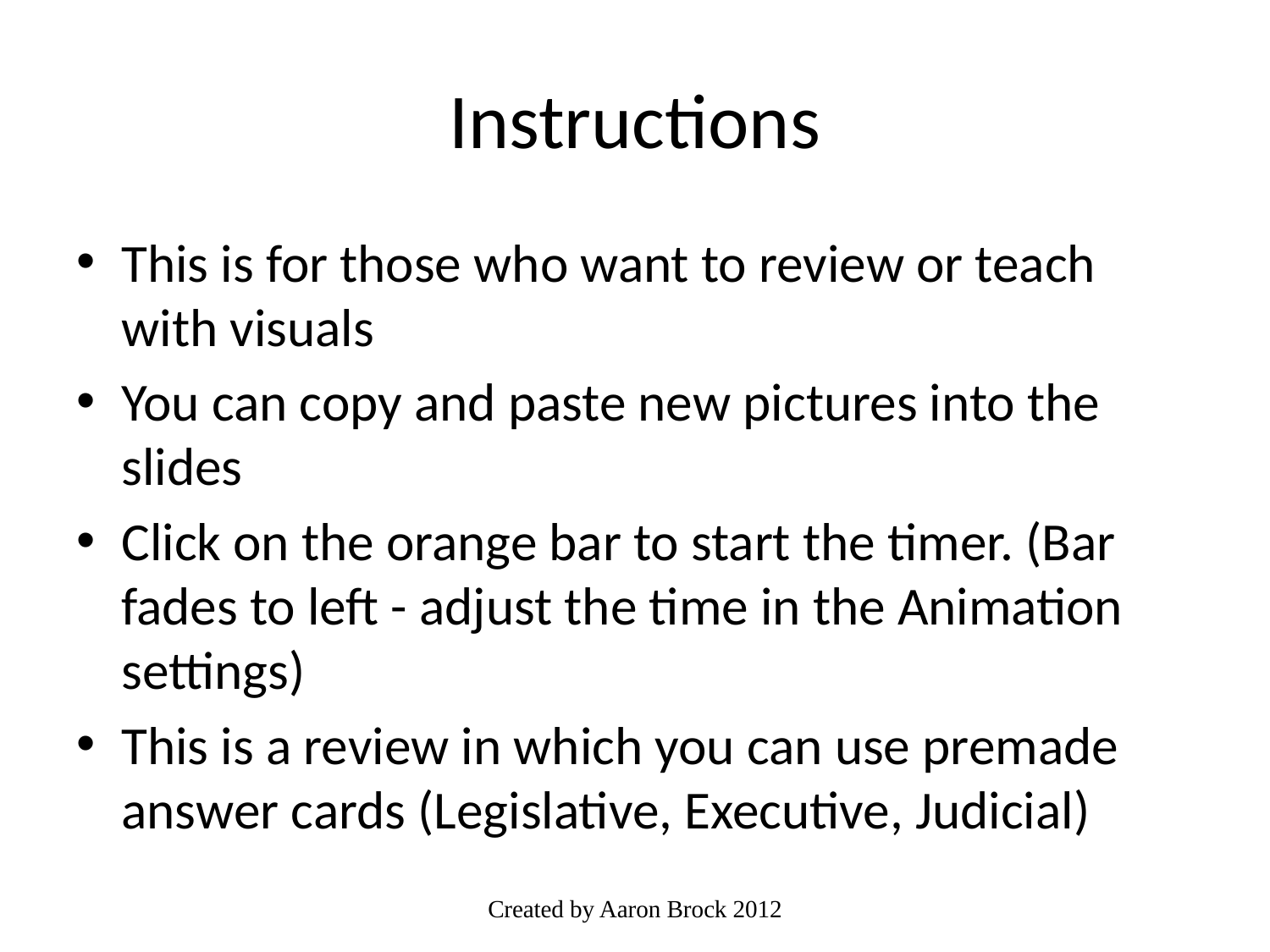

# Instructions
This is for those who want to review or teach with visuals
You can copy and paste new pictures into the slides
Click on the orange bar to start the timer. (Bar fades to left - adjust the time in the Animation settings)
This is a review in which you can use premade answer cards (Legislative, Executive, Judicial)
Created by Aaron Brock 2012